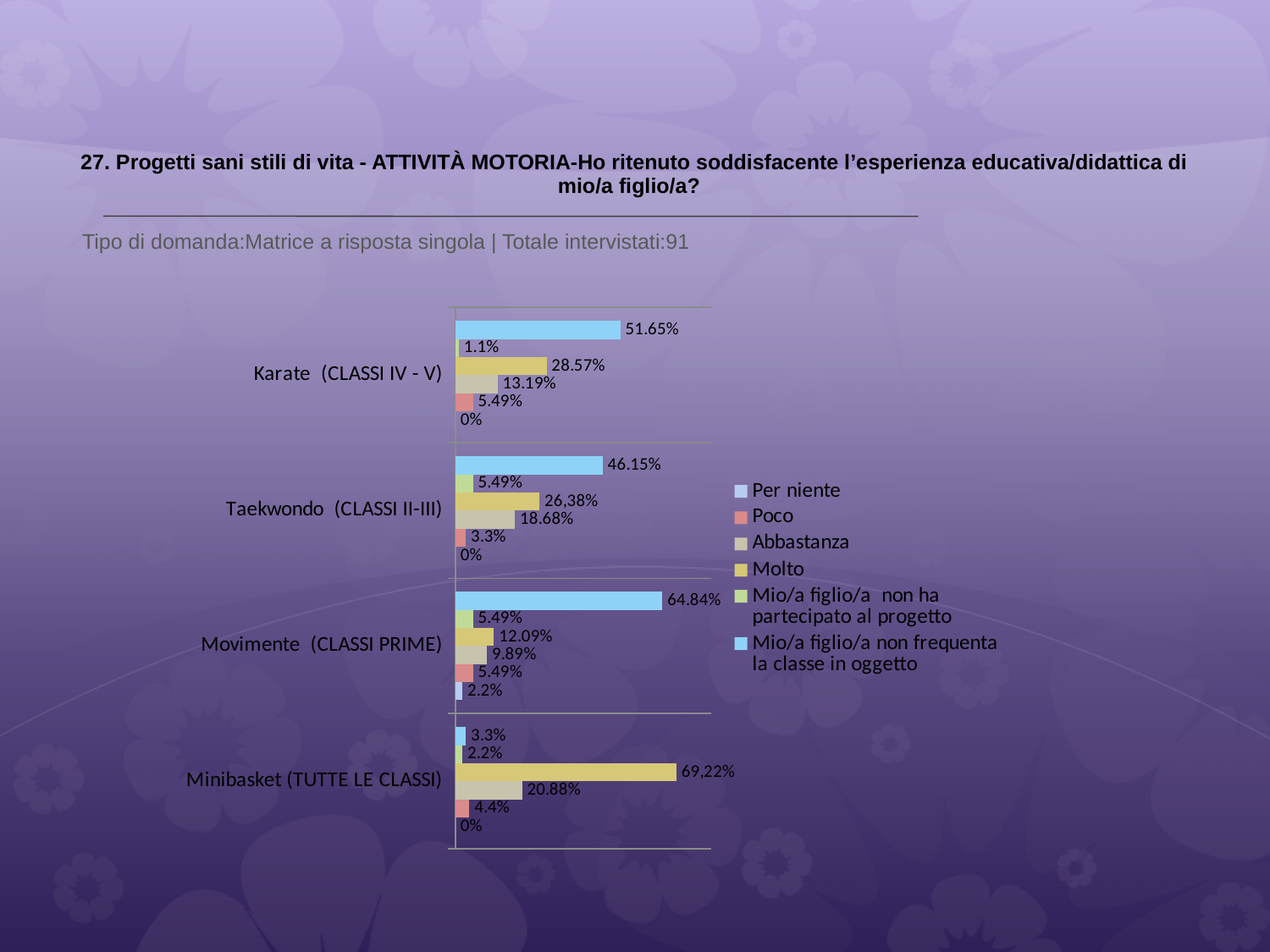

# 27. Progetti sani stili di vita - ATTIVITÀ MOTORIA-Ho ritenuto soddisfacente l’esperienza educativa/didattica di mio/a figlio/a?
 Tipo di domanda:Matrice a risposta singola | Totale intervistati:91

### Chart

| Category | Mio/a figlio/a non frequenta la classe in oggetto | Mio/a figlio/a  non ha partecipato al progetto | Molto | Abbastanza | Poco | Per niente |
|---|---|---|---|---|---|---|
| Karate  (CLASSI IV - V) | 0.5165 | 0.011 | 0.2857 | 0.1319 | 0.054899998 | 0.0 |
| Taekwondo  (CLASSI II-III) | 0.46150002 | 0.054899998 | 0.2637 | 0.1868 | 0.033 | 0.0 |
| Movimente  (CLASSI PRIME) | 0.64839995 | 0.054899998 | 0.120900005 | 0.098900005 | 0.054899998 | 0.022 |
| Minibasket (TUTTE LE CLASSI) | 0.033 | 0.022 | 0.6923 | 0.20879999 | 0.044 | 0.0 |